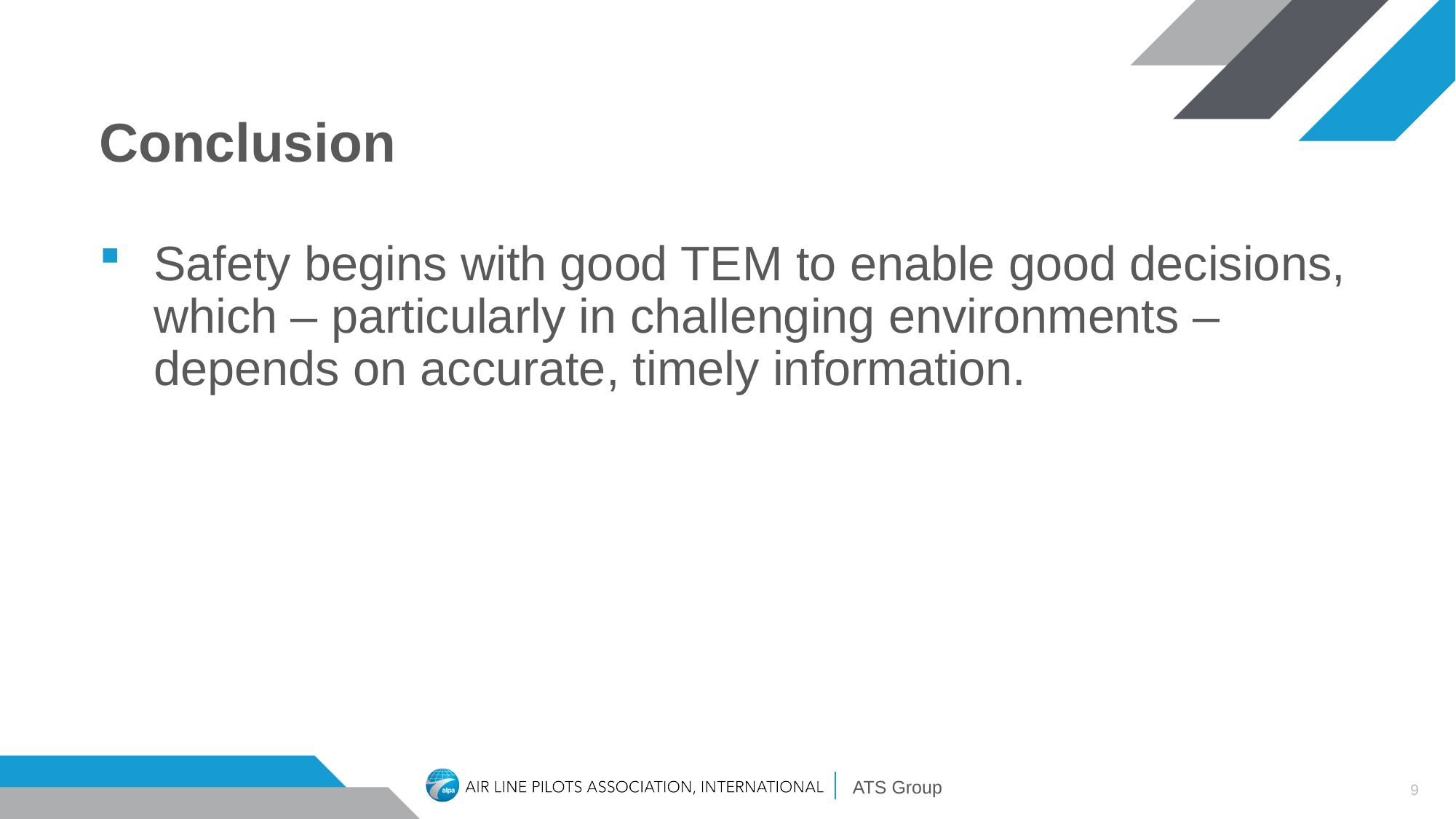

# Conclusion
Safety begins with good TEM to enable good decisions, which – particularly in challenging environments – depends on accurate, timely information.
9
ATS Group